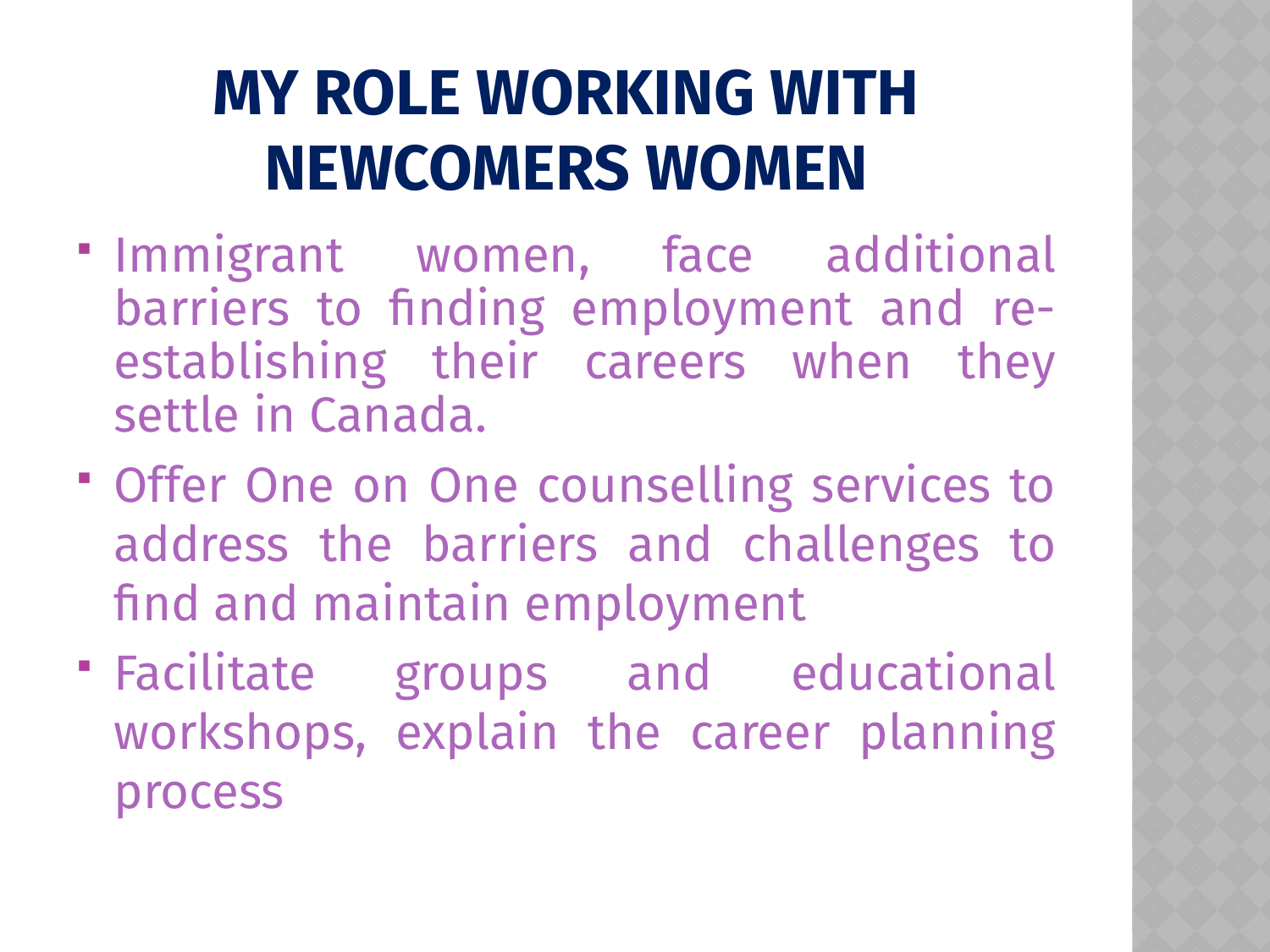

# MY ROLE WORKING WITH NEWCOMERS WOMEN
Immigrant women, face additional barriers to finding employment and re-establishing their careers when they settle in Canada.
Offer One on One counselling services to address the barriers and challenges to find and maintain employment
Facilitate groups and educational workshops, explain the career planning process